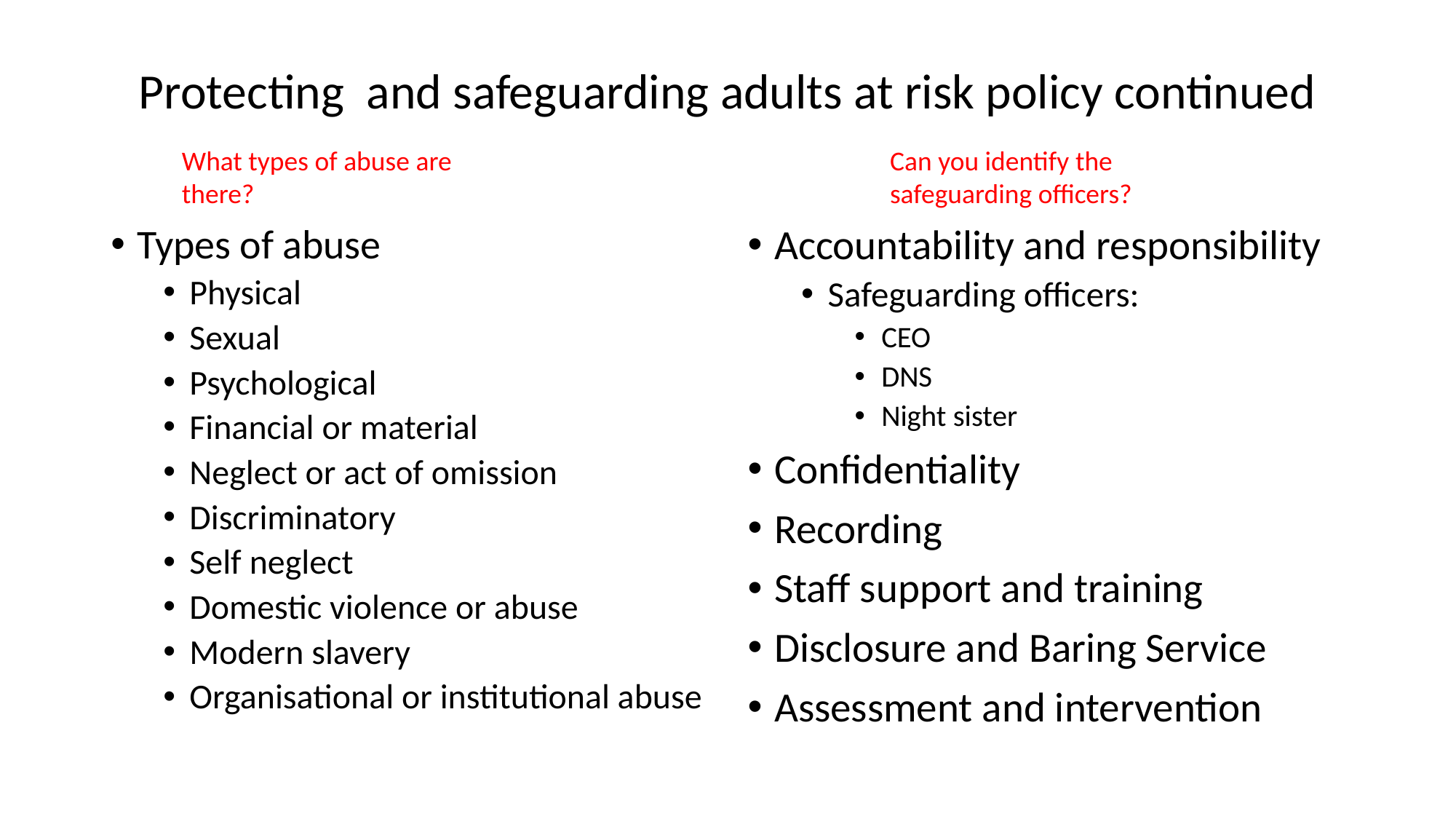

# Protecting  and safeguarding adults at risk policy continued
What types of abuse are there?
Can you identify the safeguarding officers?
Types of abuse
Physical
Sexual
Psychological
Financial or material
Neglect or act of omission
Discriminatory
Self neglect
Domestic violence or abuse
Modern slavery
Organisational or institutional abuse
Accountability and responsibility
Safeguarding officers:
CEO
DNS
Night sister
Confidentiality
Recording
Staff support and training
Disclosure and Baring Service
Assessment and intervention